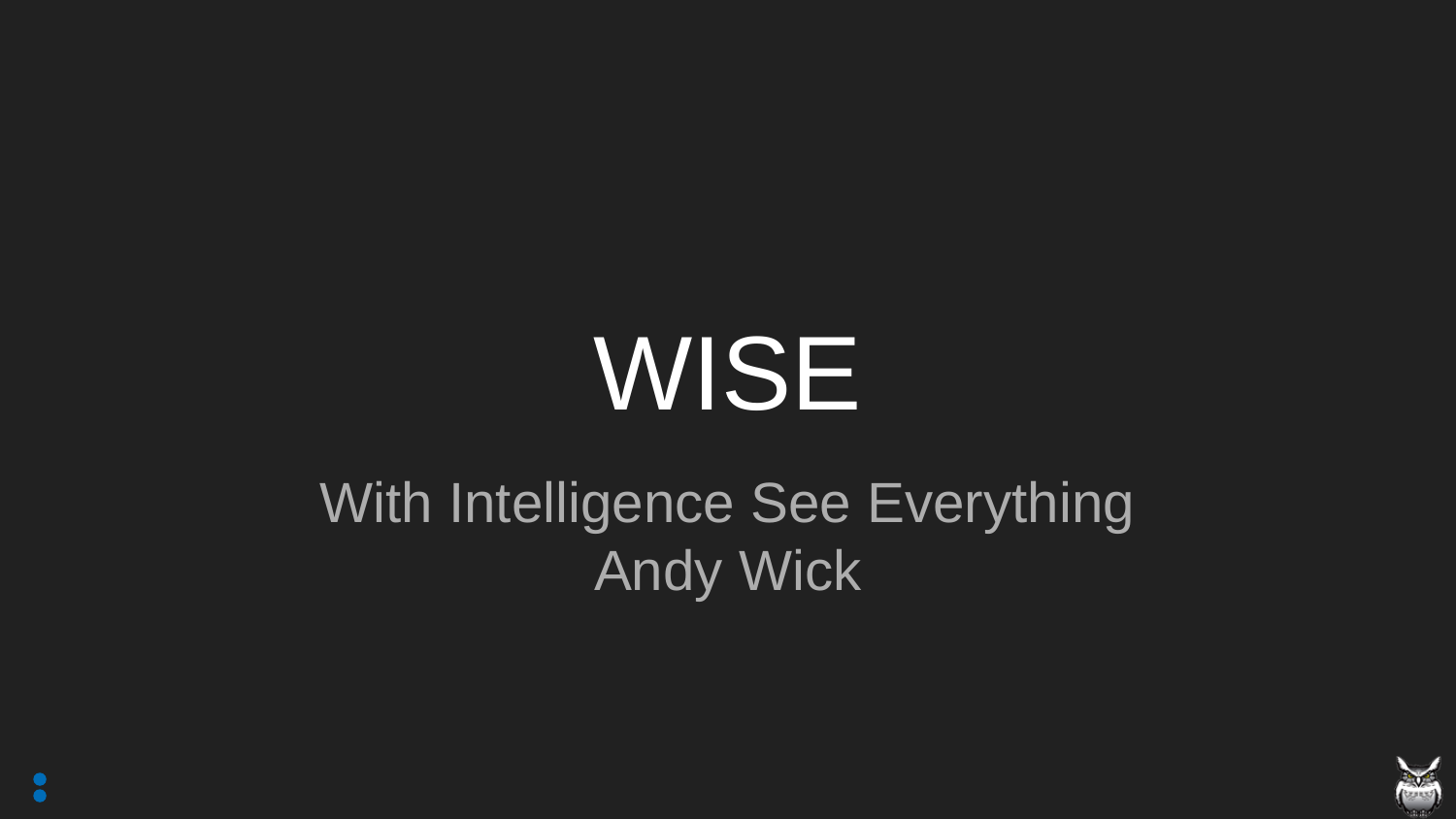

# WISE
With Intelligence See Everything
Andy Wick